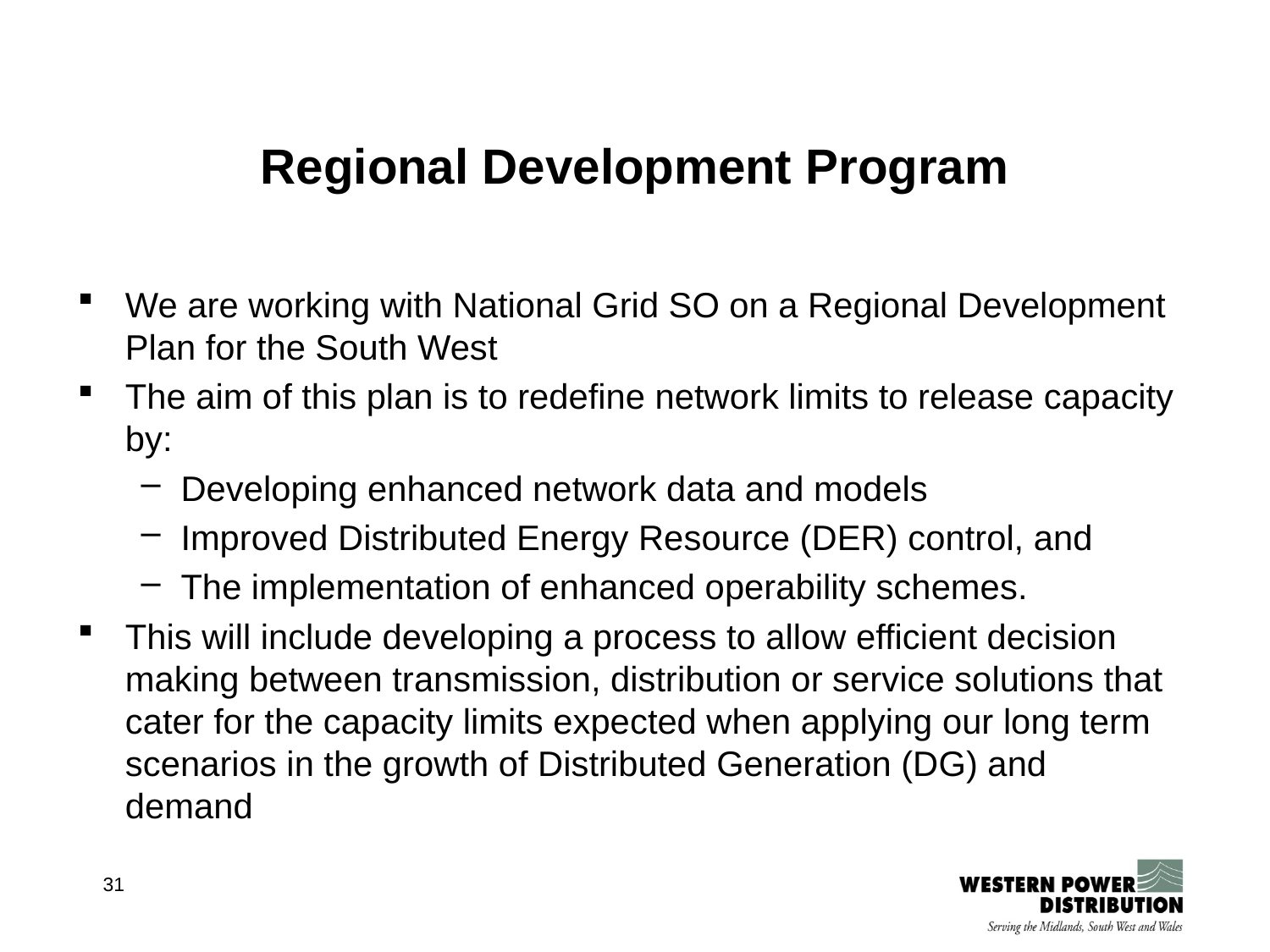

# Regional Development Program
We are working with National Grid SO on a Regional Development Plan for the South West
The aim of this plan is to redefine network limits to release capacity by:
Developing enhanced network data and models
Improved Distributed Energy Resource (DER) control, and
The implementation of enhanced operability schemes.
This will include developing a process to allow efficient decision making between transmission, distribution or service solutions that cater for the capacity limits expected when applying our long term scenarios in the growth of Distributed Generation (DG) and demand
31